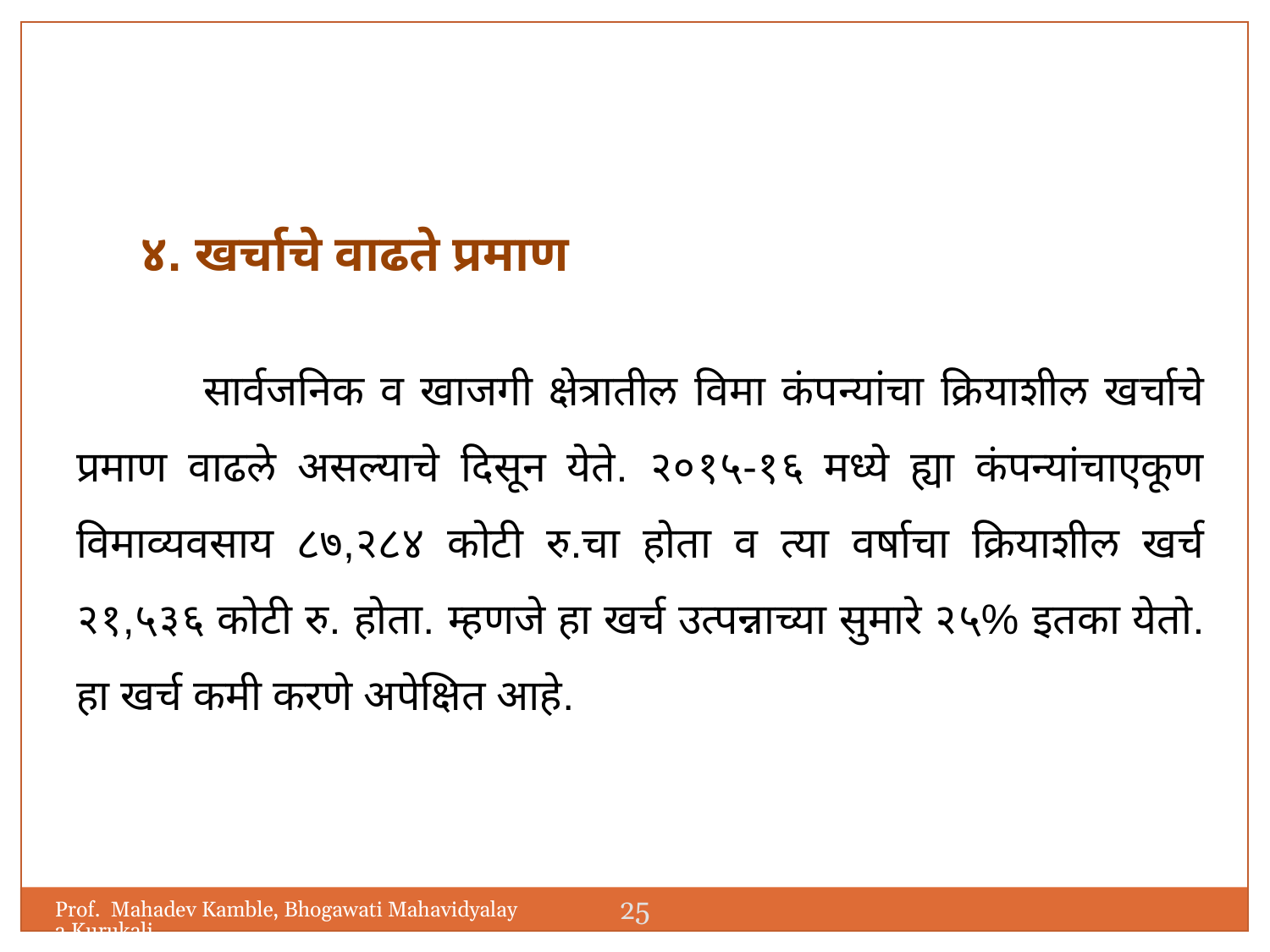

४. खर्चाचे वाढते प्रमाण

	सार्वजनिक व खाजगी क्षेत्रातील विमा कंपन्यांचा क्रियाशील खर्चाचे प्रमाण वाढले असल्याचे दिसून येते. २०१५-१६ मध्ये ह्या कंपन्यांचाएकूण विमाव्यवसाय ८७,२८४ कोटी रु.चा होता व त्या वर्षाचा क्रियाशील खर्च २१,५३६ कोटी रु. होता. म्हणजे हा खर्च उत्पन्नाच्या सुमारे २५% इतका येतो. हा खर्च कमी करणे अपेक्षित आहे.
25
Prof.  Mahadev Kamble, Bhogawati Mahavidyalaya,Kurukali.